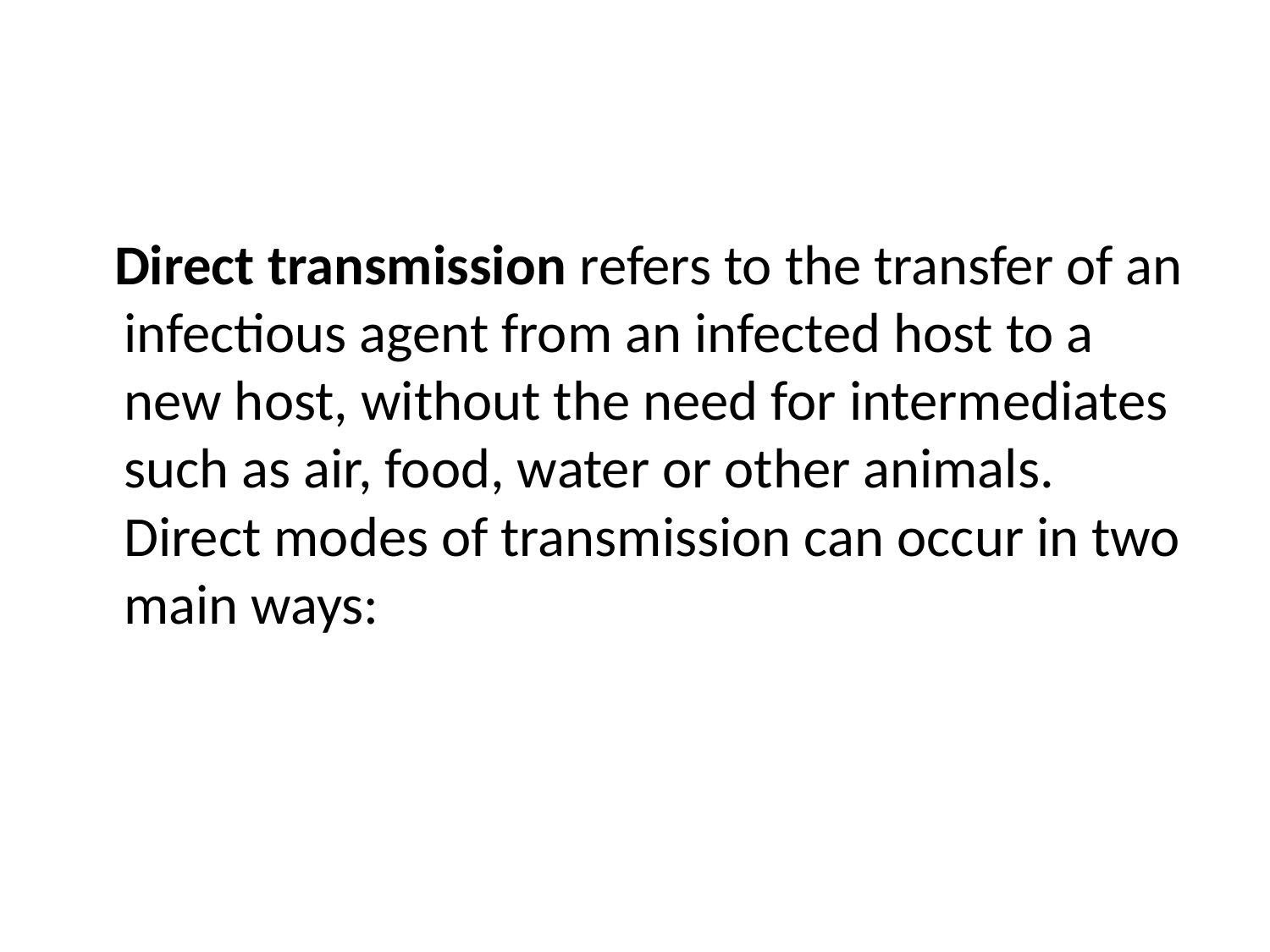

#
   Direct transmission refers to the transfer of an infectious agent from an infected host to a new host, without the need for intermediates such as air, food, water or other animals. Direct modes of transmission can occur in two main ways: